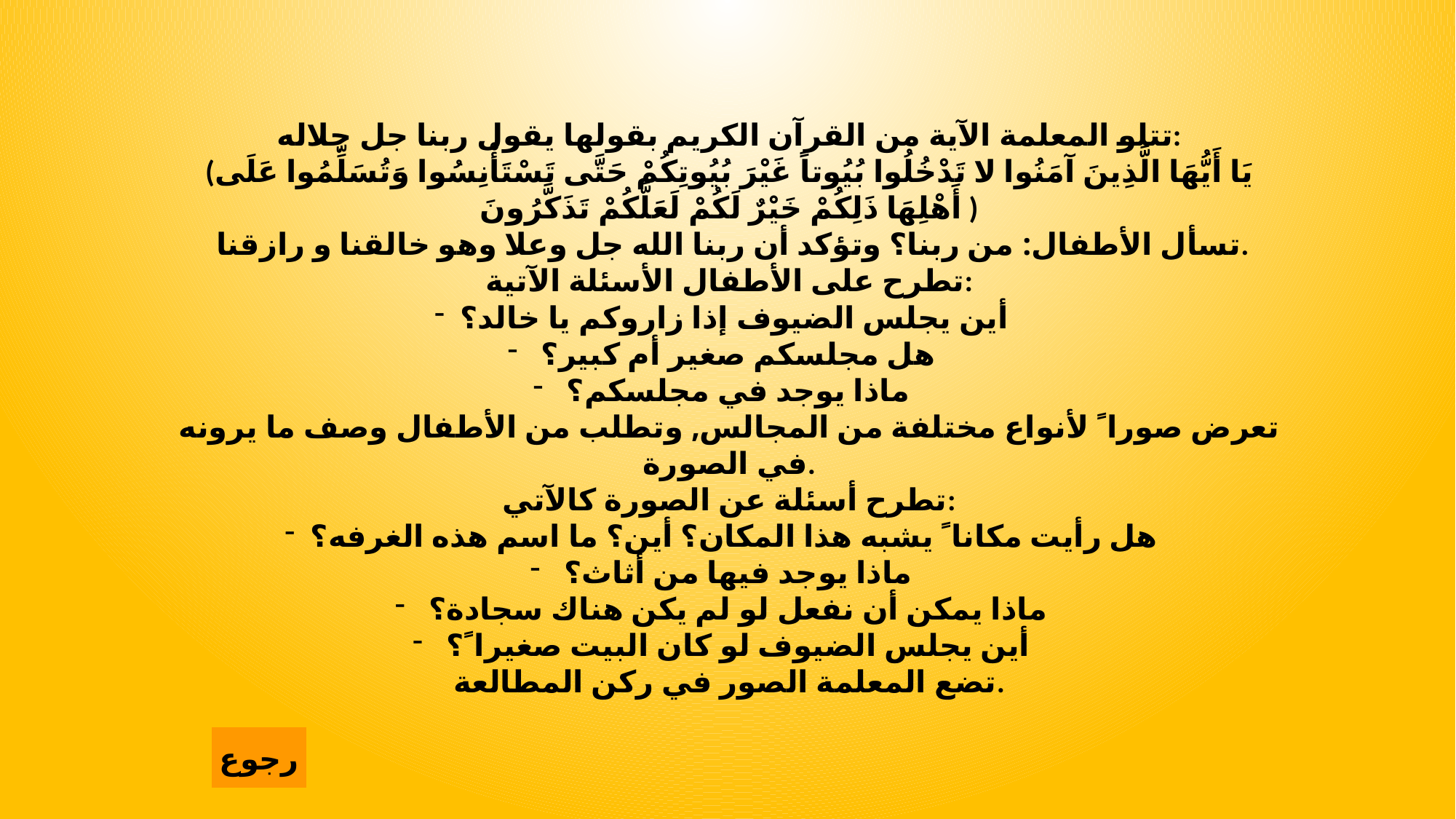

تتلو المعلمة الآية من القرآن الكريم بقولها يقول ربنا جل جلاله:
(يَا أَيُّهَا الَّذِينَ آمَنُوا لا تَدْخُلُوا بُيُوتاً غَيْرَ بُيُوتِكُمْ حَتَّى تَسْتَأْنِسُوا وَتُسَلِّمُوا عَلَى أَهْلِهَا ذَلِكُمْ خَيْرٌ لَكُمْ لَعَلَّكُمْ تَذَكَّرُونَ )
 تسأل الأطفال: من ربنا؟ وتؤكد أن ربنا الله جل وعلا وهو خالقنا و رازقنا.
تطرح على الأطفال الأسئلة الآتية:
أين يجلس الضيوف إذا زاروكم يا خالد؟
 هل مجلسكم صغير أم كبير؟
 ماذا يوجد في مجلسكم؟
تعرض صورا ً لأنواع مختلفة من المجالس, وتطلب من الأطفال وصف ما يرونه في الصورة.
تطرح أسئلة عن الصورة كالآتي:
هل رأيت مكانا ً يشبه هذا المكان؟ أين؟ ما اسم هذه الغرفه؟
 ماذا يوجد فيها من أثاث؟
 ماذا يمكن أن نفعل لو لم يكن هناك سجادة؟
 أين يجلس الضيوف لو كان البيت صغيرا ً؟
تضع المعلمة الصور في ركن المطالعة.
رجوع